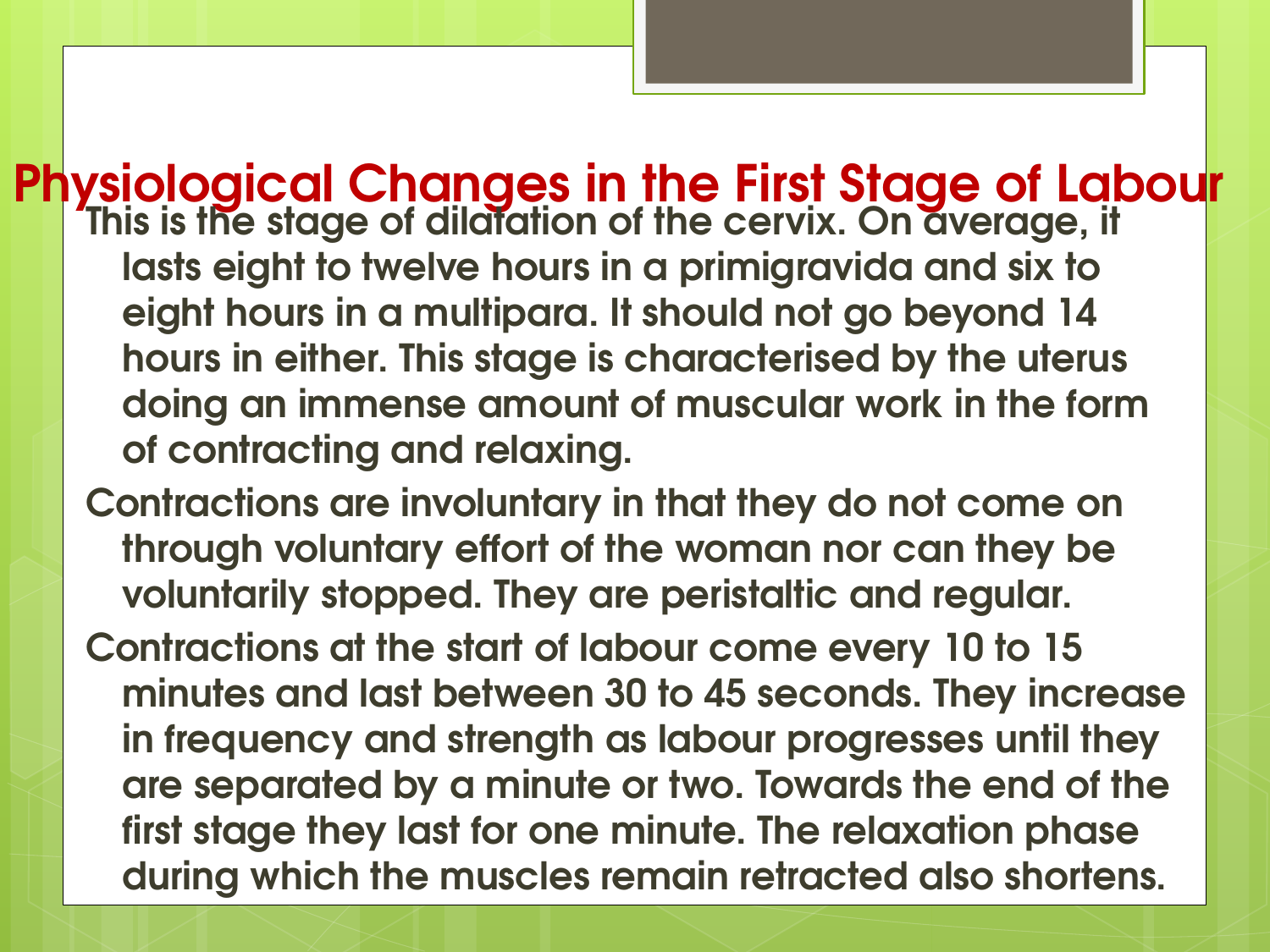

# Physiological Changes in the First Stage of Labour
This is the stage of dilatation of the cervix. On average, it lasts eight to twelve hours in a primigravida and six to eight hours in a multipara. It should not go beyond 14 hours in either. This stage is characterised by the uterus doing an immense amount of muscular work in the form of contracting and relaxing.
Contractions are involuntary in that they do not come on through voluntary effort of the woman nor can they be voluntarily stopped. They are peristaltic and regular.
Contractions at the start of labour come every 10 to 15 minutes and last between 30 to 45 seconds. They increase in frequency and strength as labour progresses until they are separated by a minute or two. Towards the end of the first stage they last for one minute. The relaxation phase during which the muscles remain retracted also shortens.